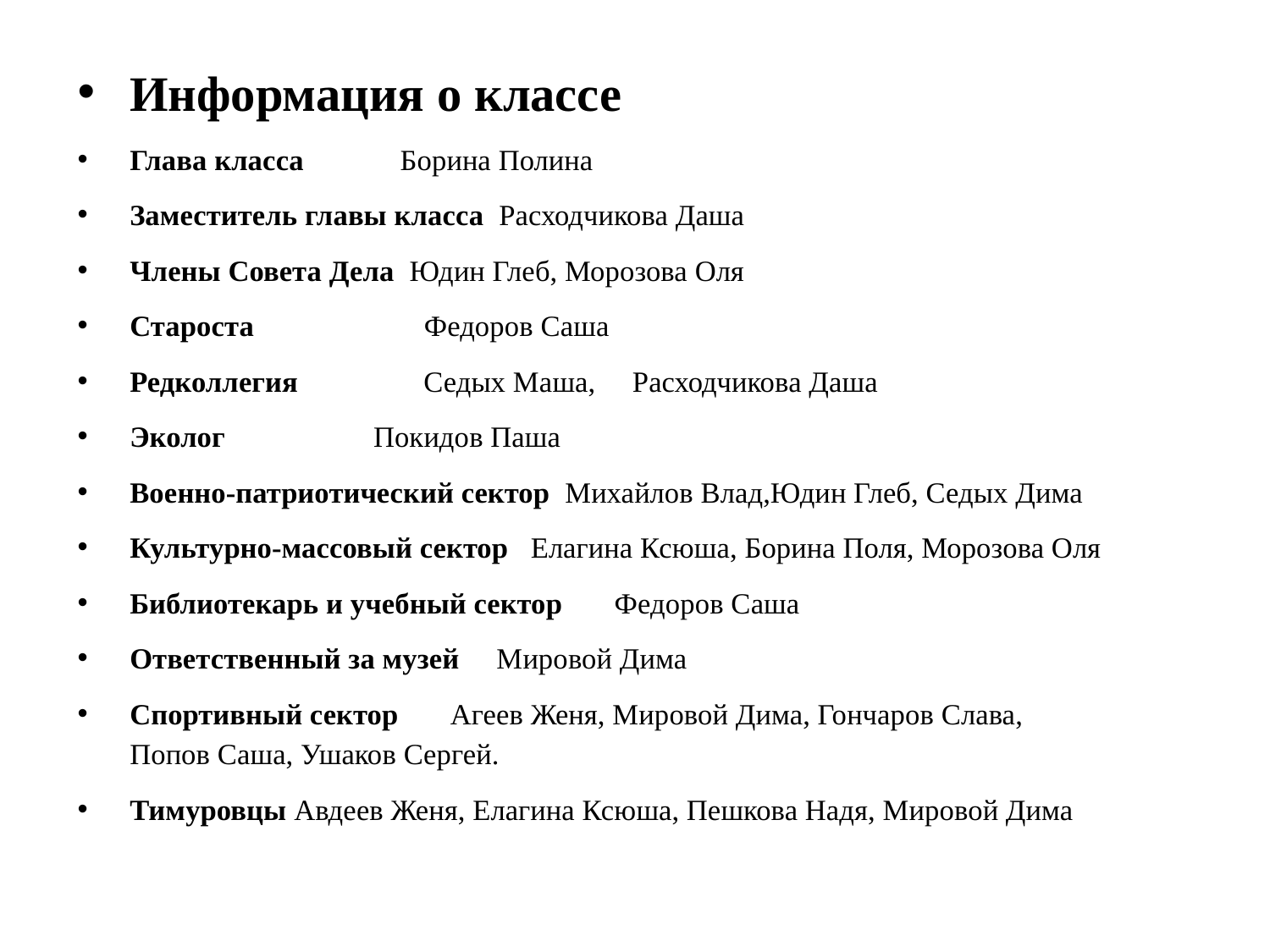

Информация о классе
Глава класса             Борина Полина
Заместитель главы класса  Расходчикова Даша
Члены Совета Дела  Юдин Глеб, Морозова Оля
Староста                       Федоров Саша
Редколлегия                 Седых Маша,     Расходчикова Даша
Эколог                    Покидов Паша
Военно-патриотический сектор  Михайлов Влад,Юдин Глеб, Седых Дима
Культурно-массовый сектор   Елагина Ксюша, Борина Поля, Морозова Оля
Библиотекарь и учебный сектор       Федоров Саша
Ответственный за музей     Мировой Дима
Спортивный сектор       Агеев Женя, Мировой Дима, Гончаров Слава,               Попов Саша, Ушаков Сергей.
Тимуровцы Авдеев Женя, Елагина Ксюша, Пешкова Надя, Мировой Дима